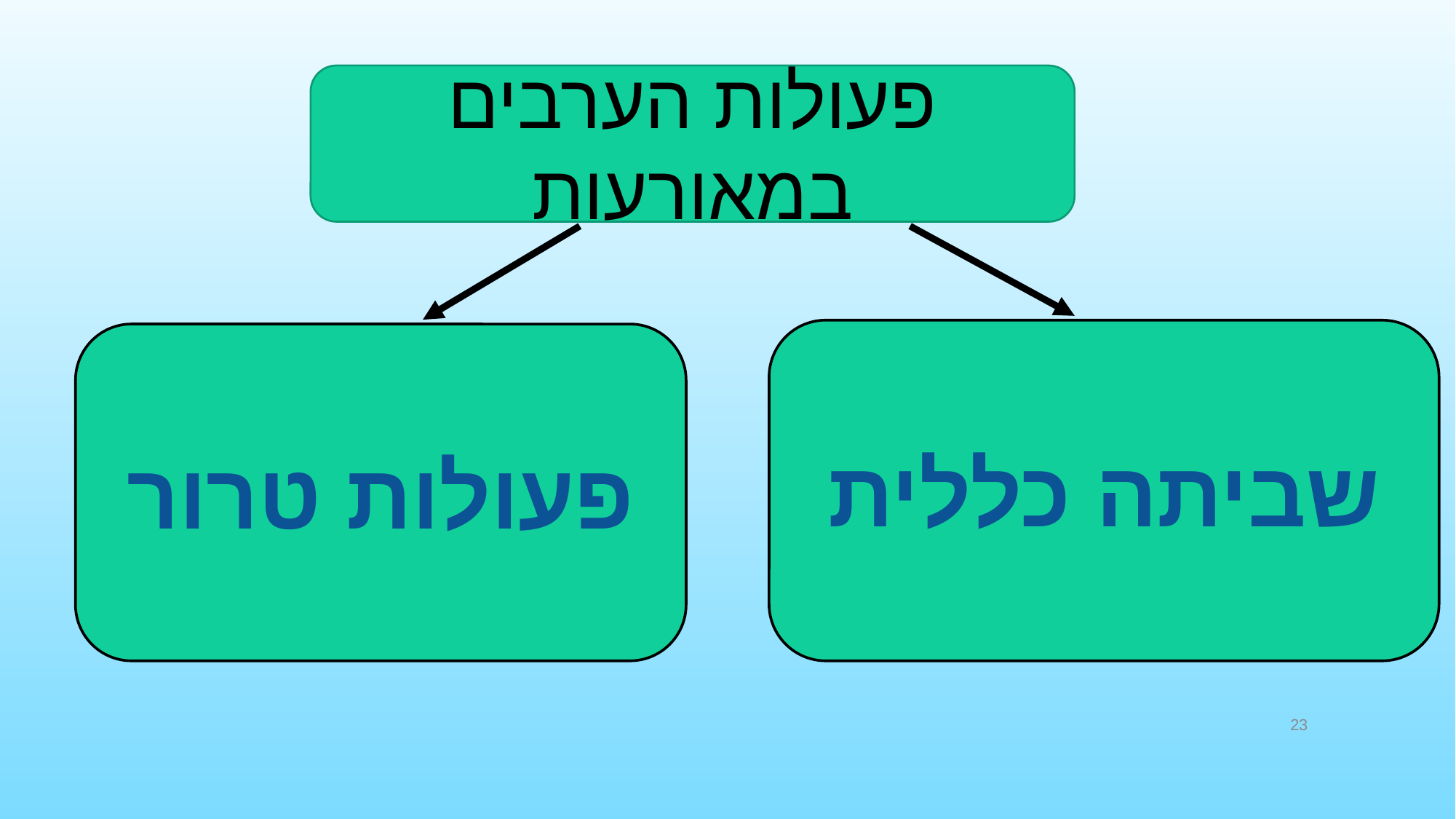

פעולות הערבים במאורעות
שביתה כללית
פעולות טרור
23